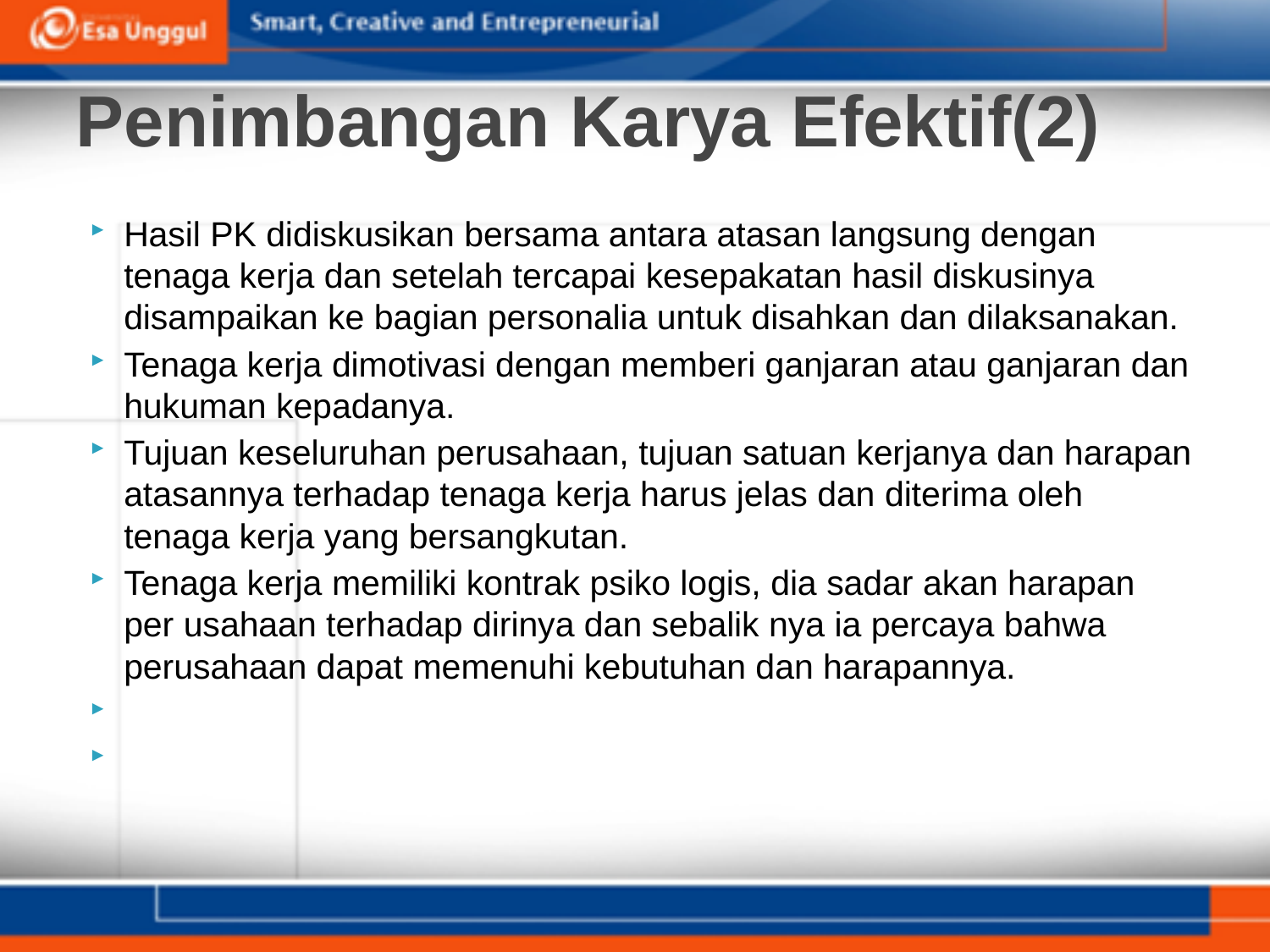

# Penimbangan Karya Efektif(2)
Hasil PK didiskusikan bersama antara atasan langsung dengan tenaga kerja dan setelah tercapai kesepakatan hasil diskusinya disampaikan ke bagian personalia untuk disahkan dan dilaksanakan.
Tenaga kerja dimotivasi dengan memberi ganjaran atau ganjaran dan hukuman kepadanya.
Tujuan keseluruhan perusahaan, tujuan satuan kerjanya dan harapan atasannya terhadap tenaga kerja harus jelas dan diterima oleh tenaga kerja yang bersangkutan.
Tenaga kerja memiliki kontrak psiko logis, dia sadar akan harapan per usahaan terhadap dirinya dan sebalik nya ia percaya bahwa perusahaan dapat memenuhi kebutuhan dan harapannya.